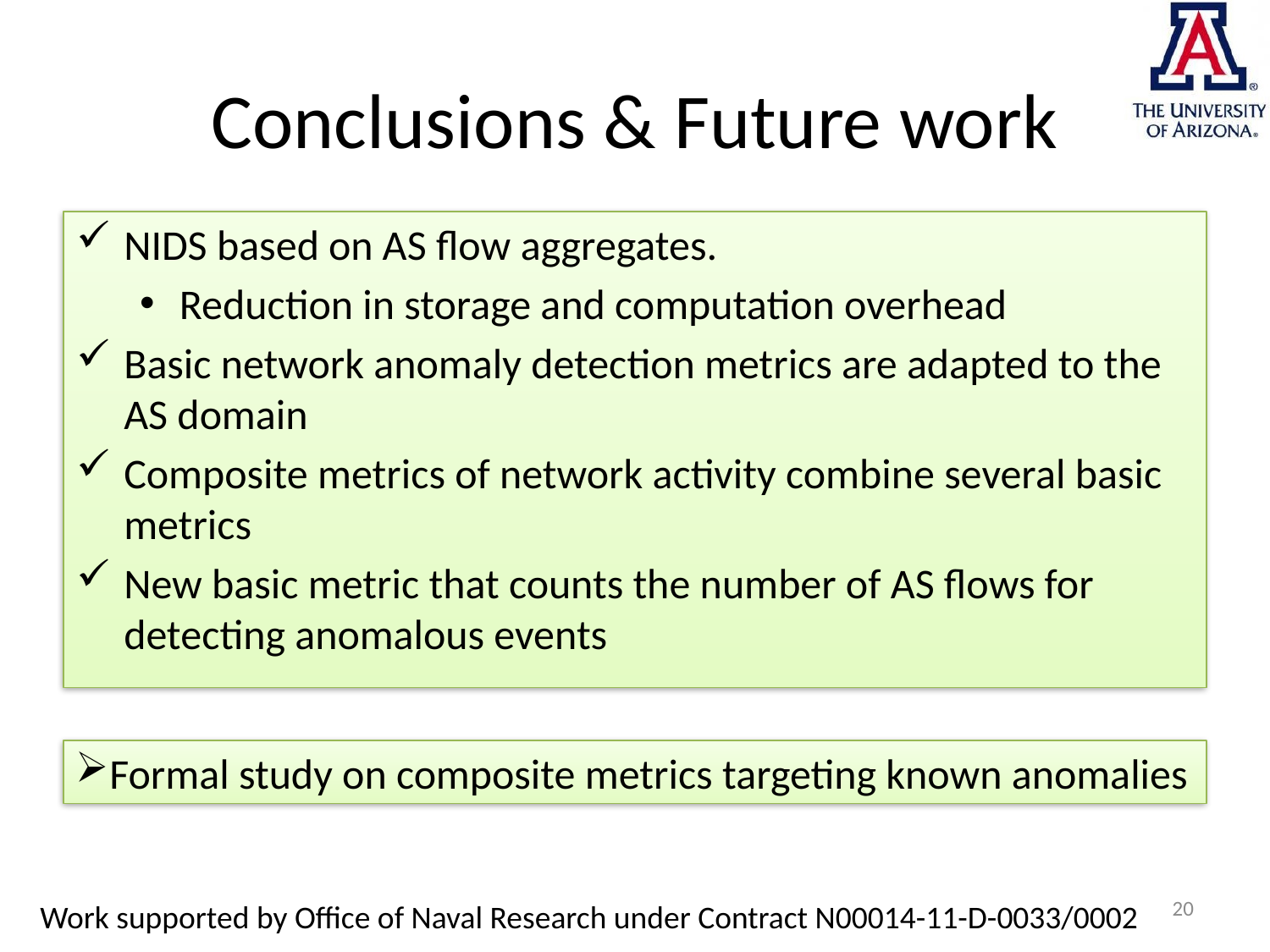

# Conclusions & Future work
NIDS based on AS flow aggregates.
Reduction in storage and computation overhead
Basic network anomaly detection metrics are adapted to the AS domain
Composite metrics of network activity combine several basic metrics
New basic metric that counts the number of AS flows for detecting anomalous events
Formal study on composite metrics targeting known anomalies
20
Work supported by Office of Naval Research under Contract N00014-11-D-0033/0002